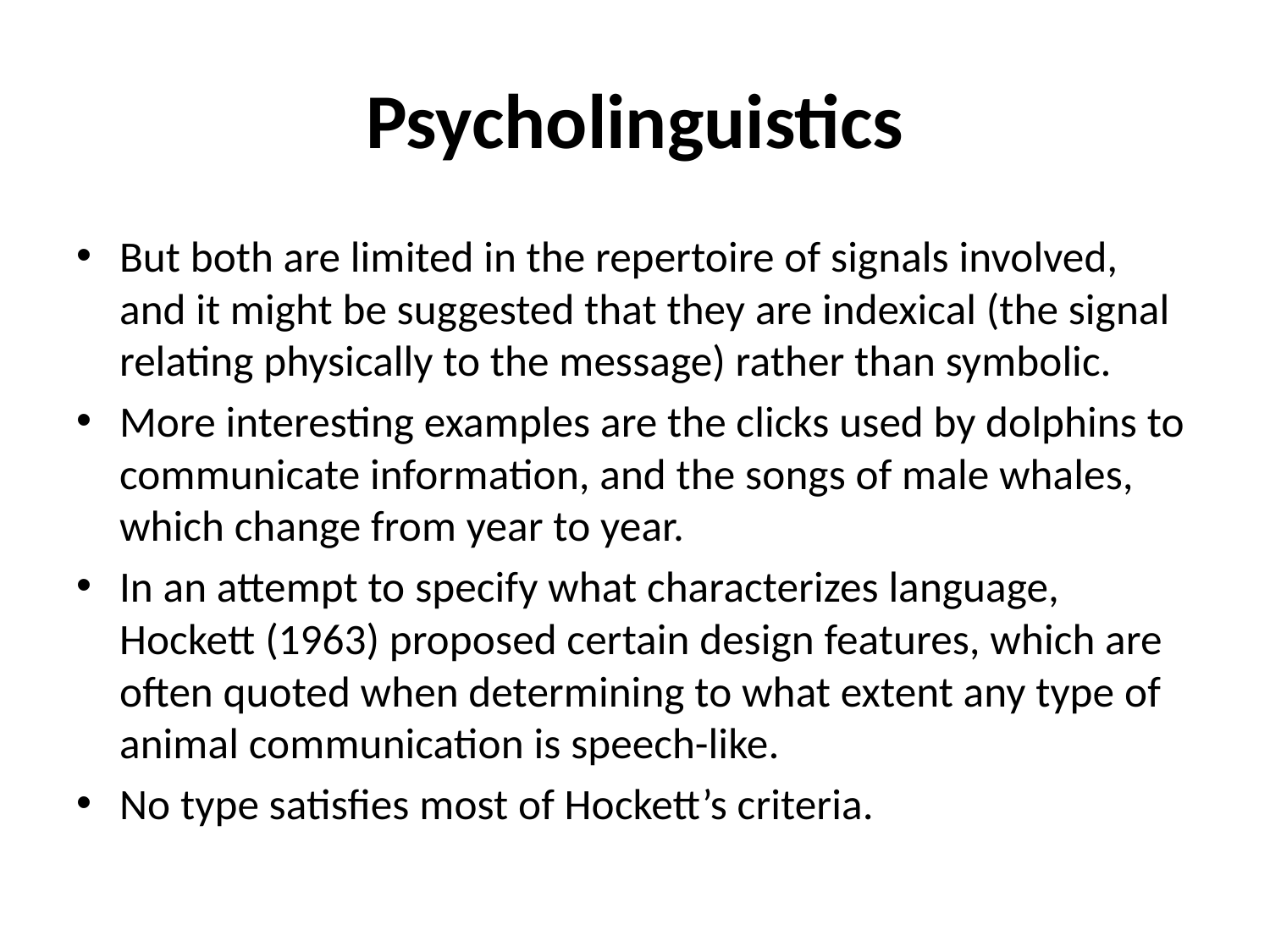

# Psycholinguistics
But both are limited in the repertoire of signals involved, and it might be suggested that they are indexical (the signal relating physically to the message) rather than symbolic.
More interesting examples are the clicks used by dolphins to communicate information, and the songs of male whales, which change from year to year.
In an attempt to specify what characterizes language, Hockett (1963) proposed certain design features, which are often quoted when determining to what extent any type of animal communication is speech-like.
No type satisfies most of Hockett’s criteria.